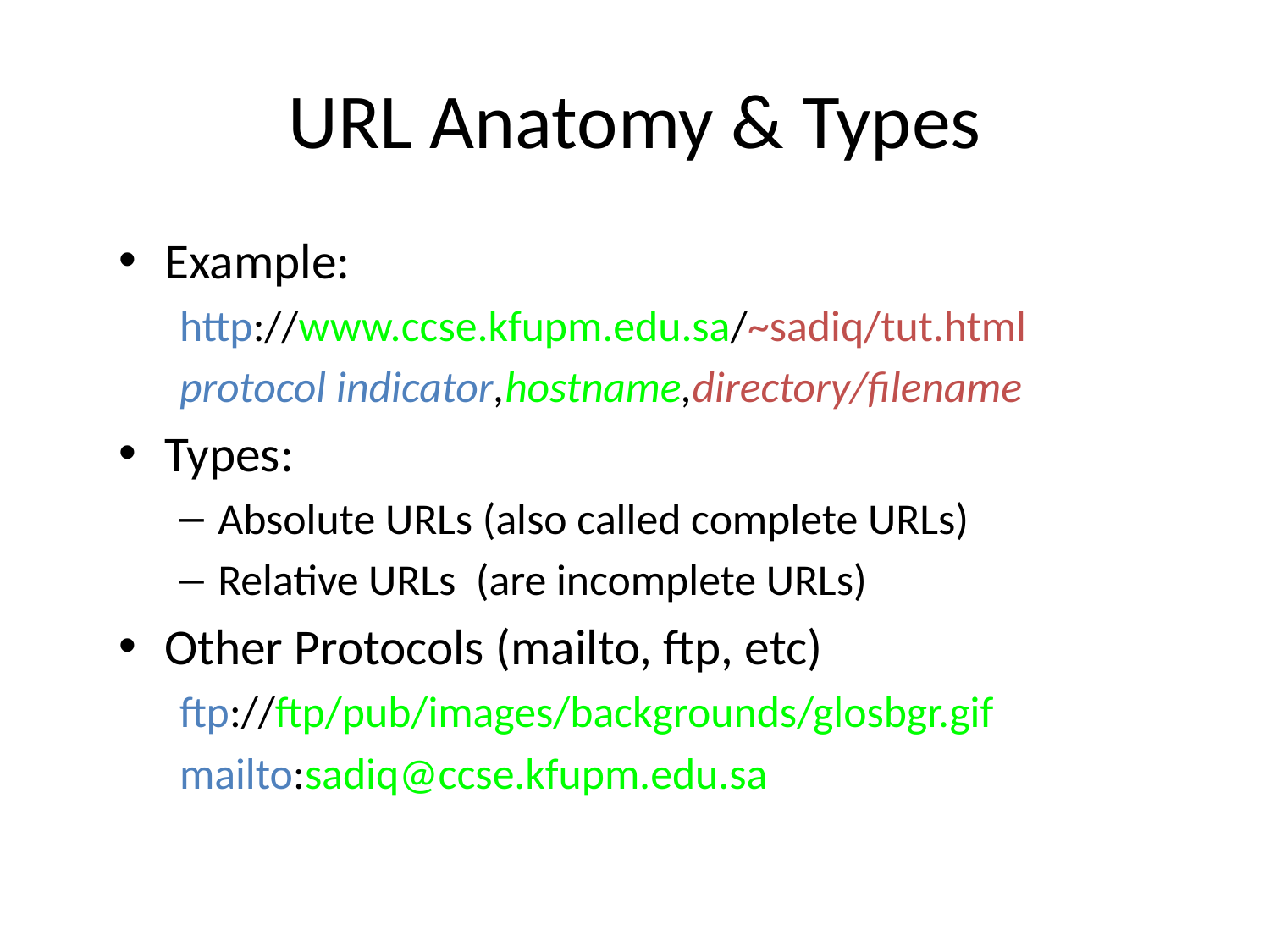

# URL Anatomy & Types
Example:
http://www.ccse.kfupm.edu.sa/~sadiq/tut.html
protocol indicator,hostname,directory/filename
Types:
Absolute URLs (also called complete URLs)
Relative URLs  (are incomplete URLs)
Other Protocols (mailto, ftp, etc)
ftp://ftp/pub/images/backgrounds/glosbgr.gif
mailto:sadiq@ccse.kfupm.edu.sa